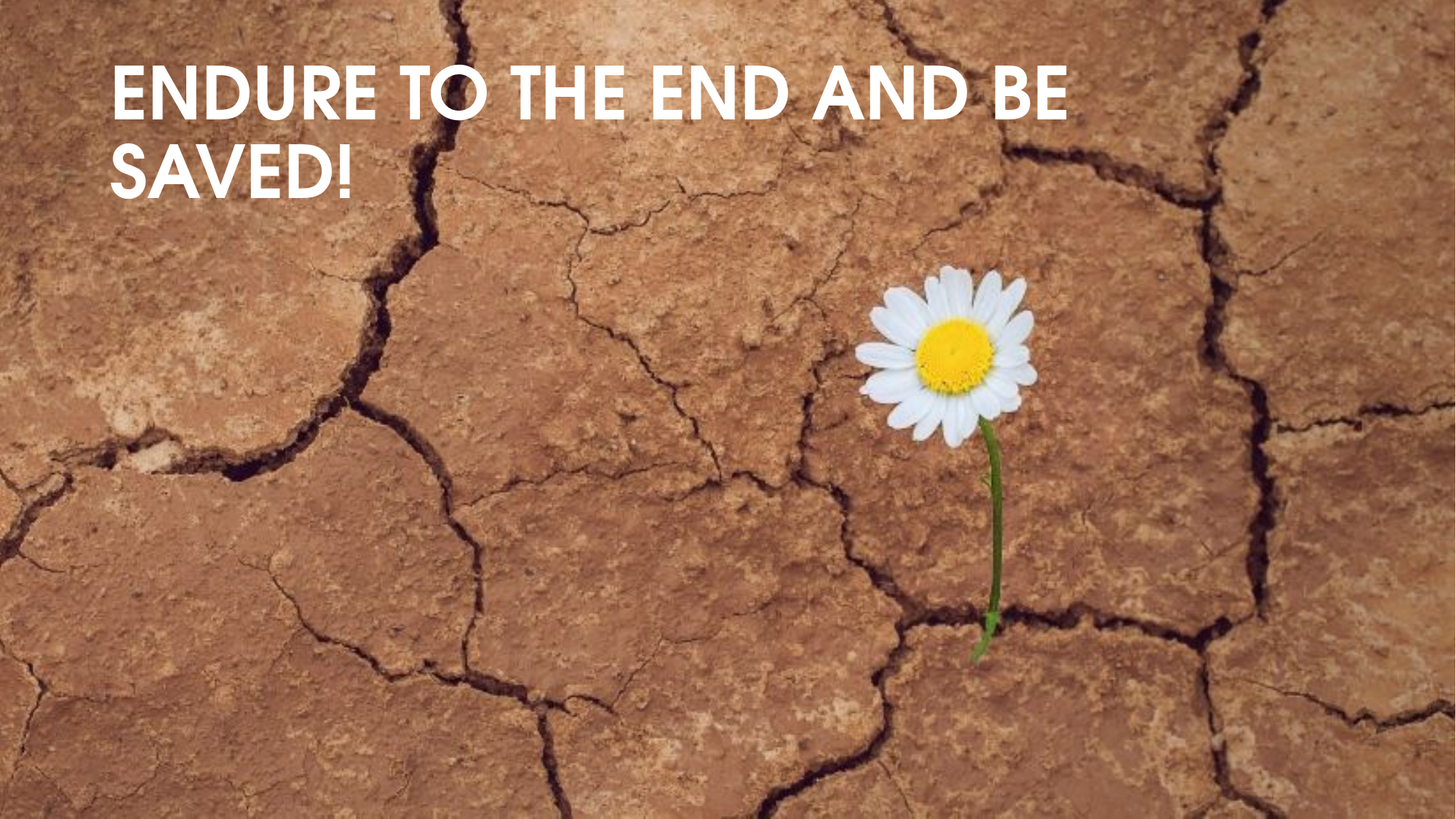

# Endure to the end and be saved!